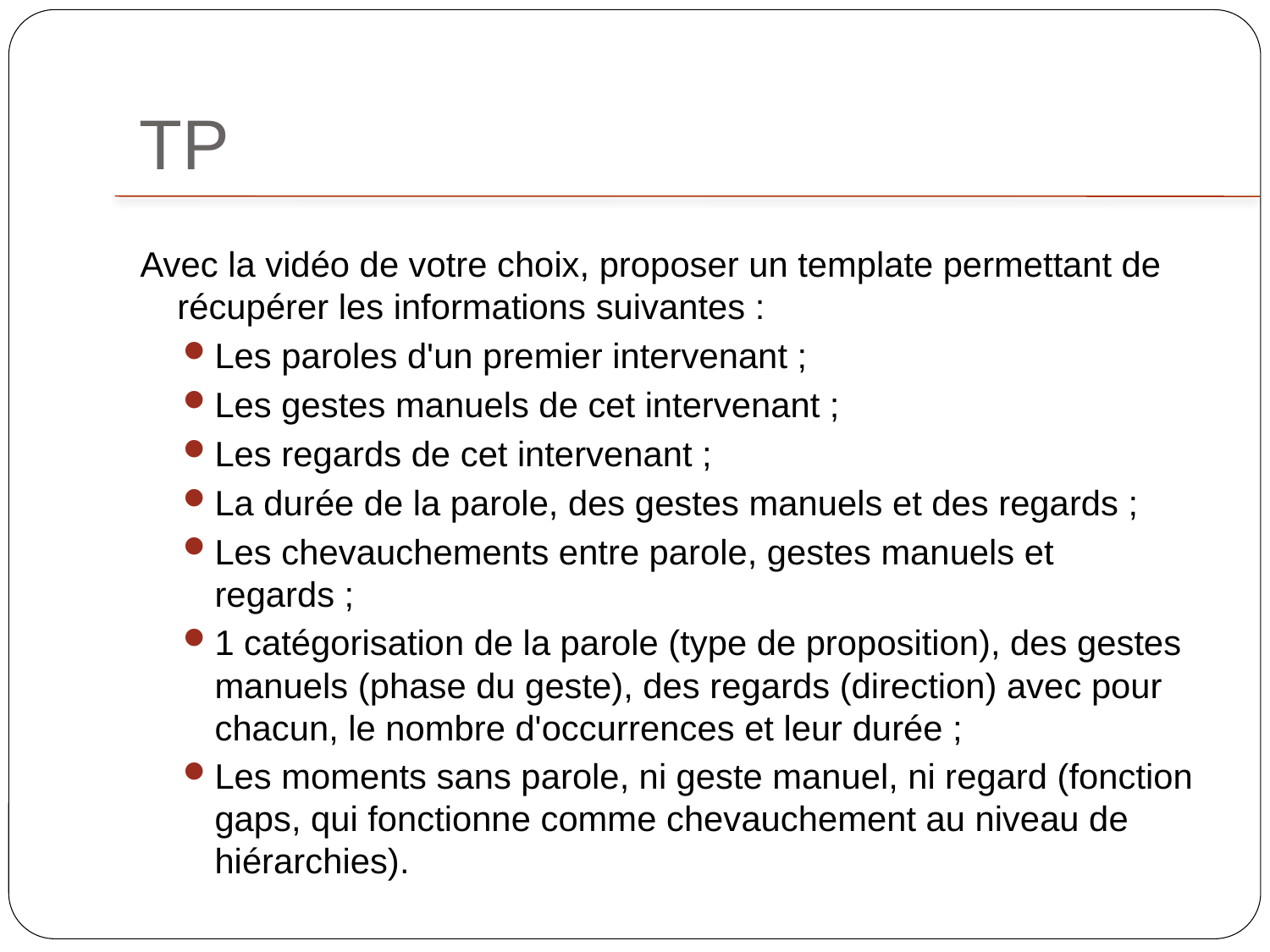

TP
Avec la vidéo de votre choix, proposer un template permettant de récupérer les informations suivantes :
Les paroles d'un premier intervenant ;
Les gestes manuels de cet intervenant ;
Les regards de cet intervenant ;
La durée de la parole, des gestes manuels et des regards ;
Les chevauchements entre parole, gestes manuels et regards ;
1 catégorisation de la parole (type de proposition), des gestes manuels (phase du geste), des regards (direction) avec pour chacun, le nombre d'occurrences et leur durée ;
Les moments sans parole, ni geste manuel, ni regard (fonction gaps, qui fonctionne comme chevauchement au niveau de hiérarchies).